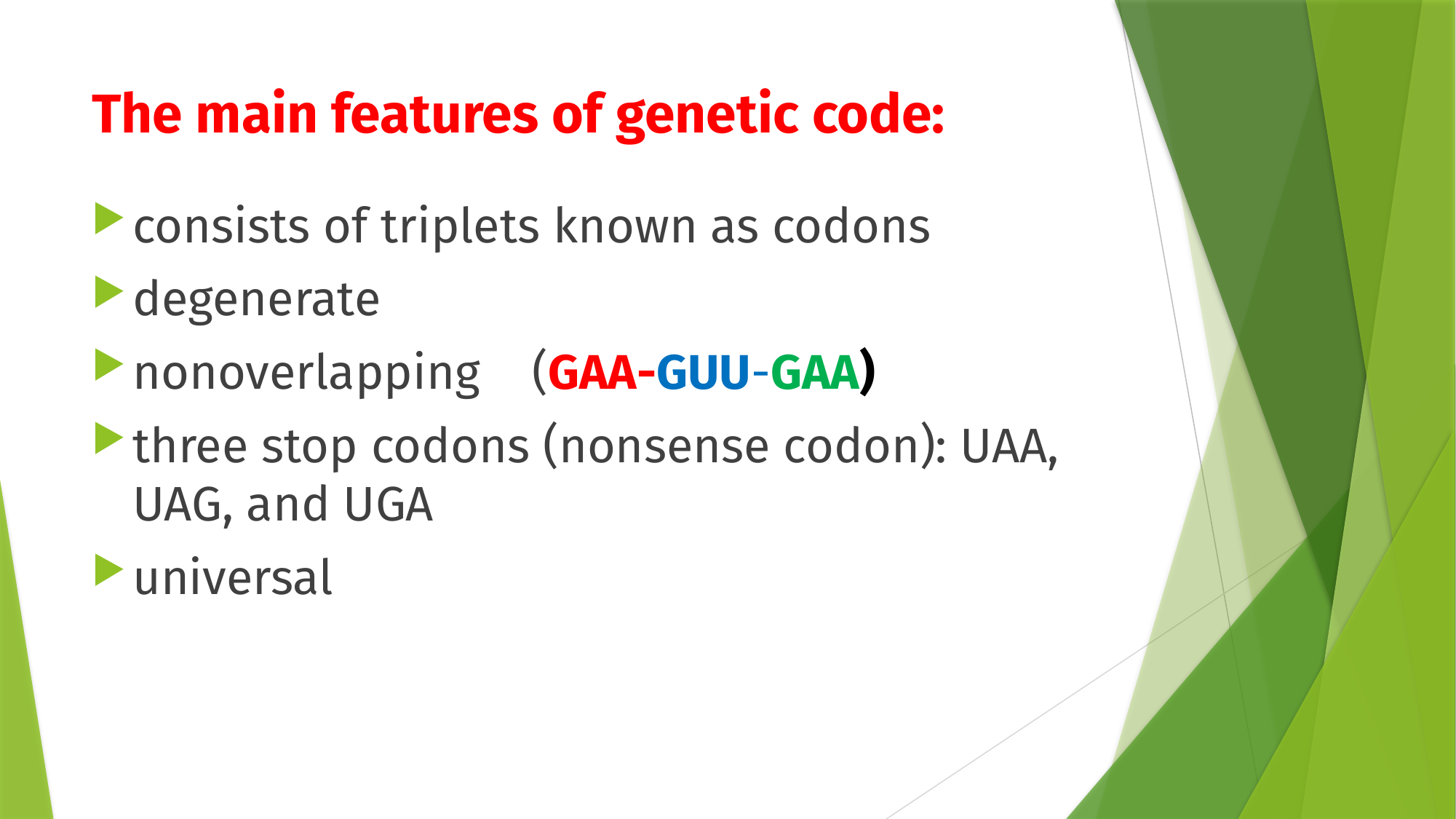

# The main features of genetic code:
consists of triplets known as codons
degenerate
nonoverlapping    (GAA-GUU-GAA)
three stop codons (nonsense codon): UAA, UAG, and UGA
universal